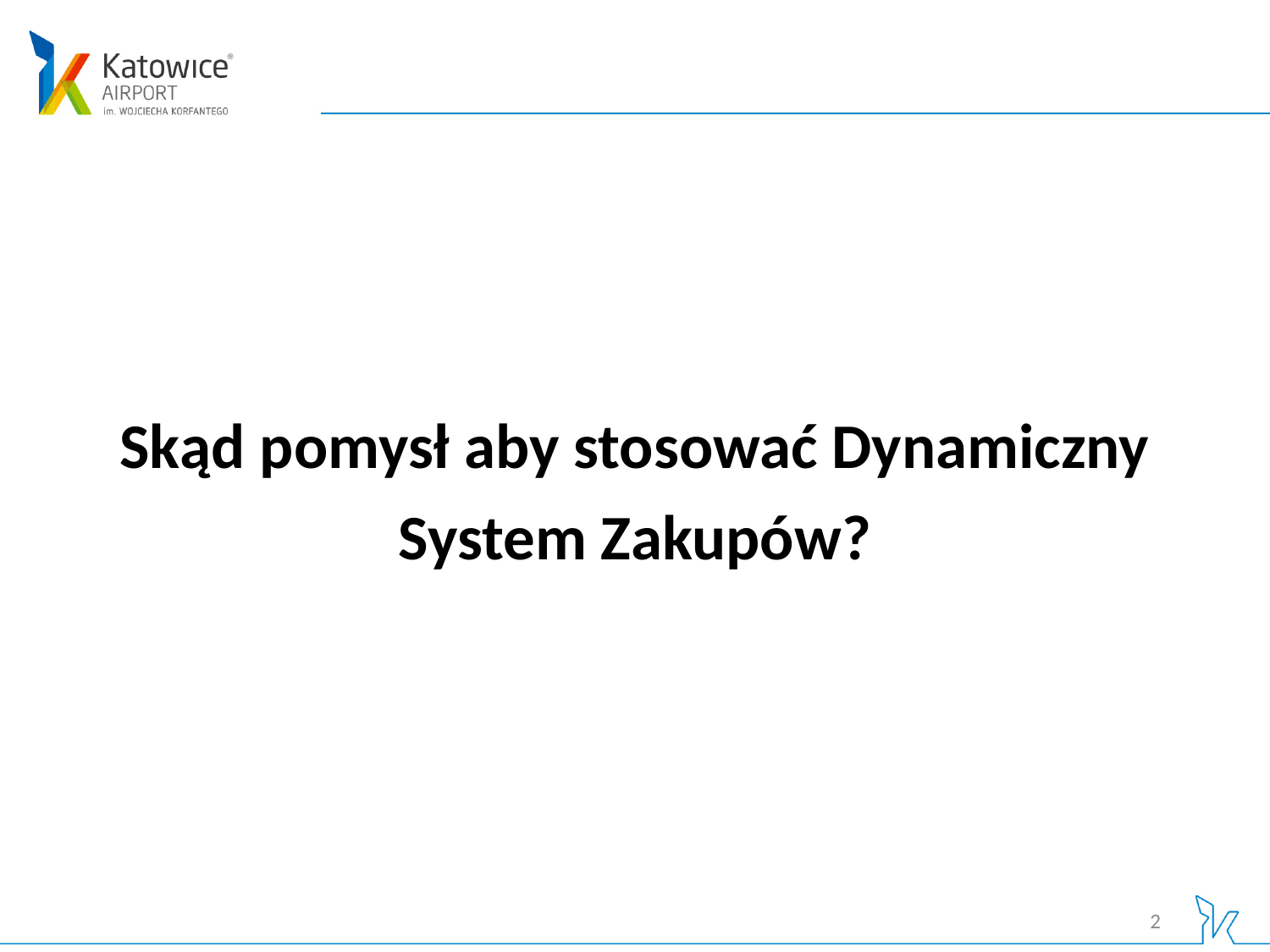

#

Skąd pomysł aby stosować Dynamiczny System Zakupów?